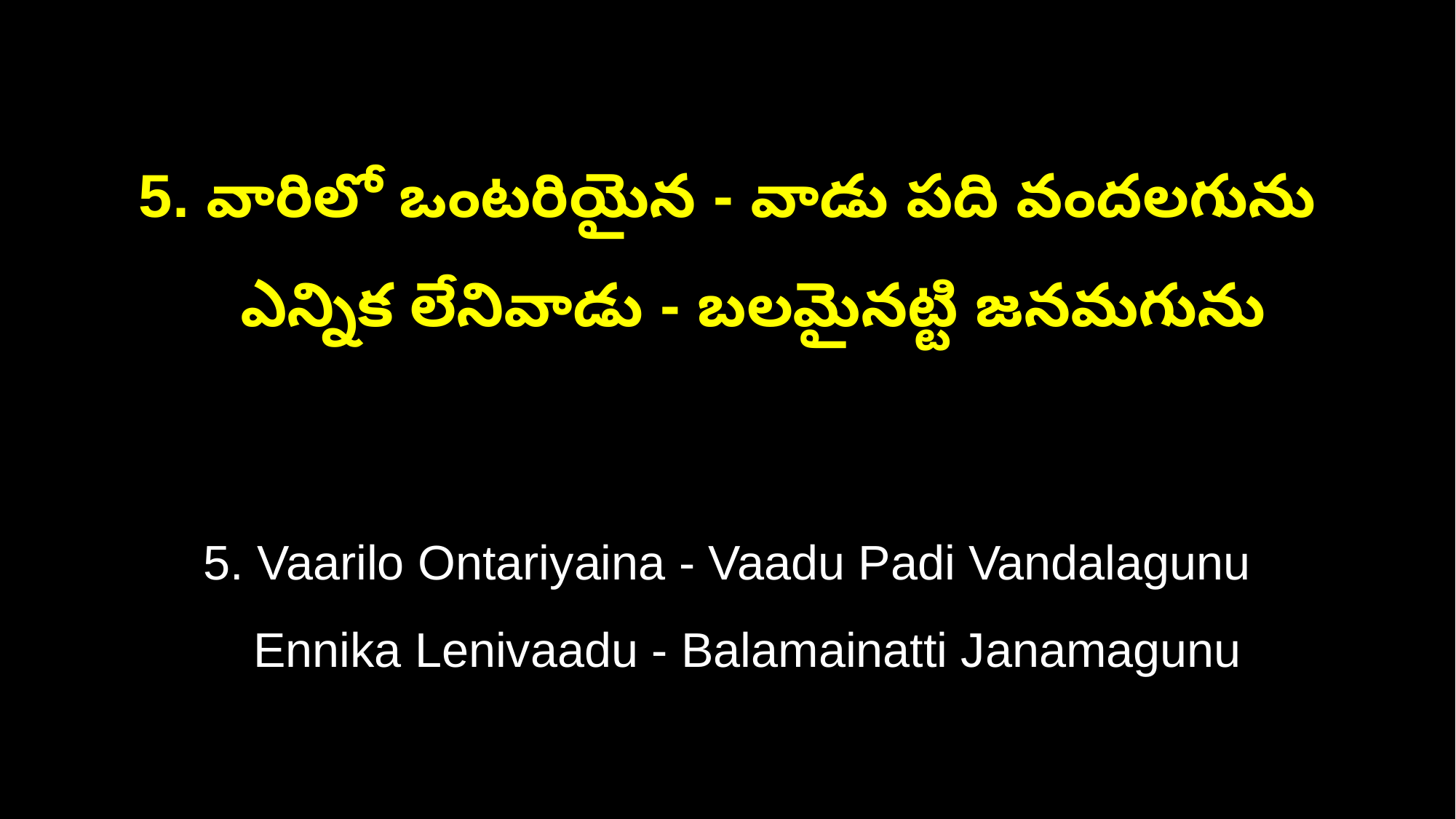

5. వారిలో ఒంటరియైన - వాడు పది వందలగును
   ఎన్నిక లేనివాడు - బలమైనట్టి జనమగును
5. Vaarilo Ontariyaina - Vaadu Padi Vandalagunu
   Ennika Lenivaadu - Balamainatti Janamagunu